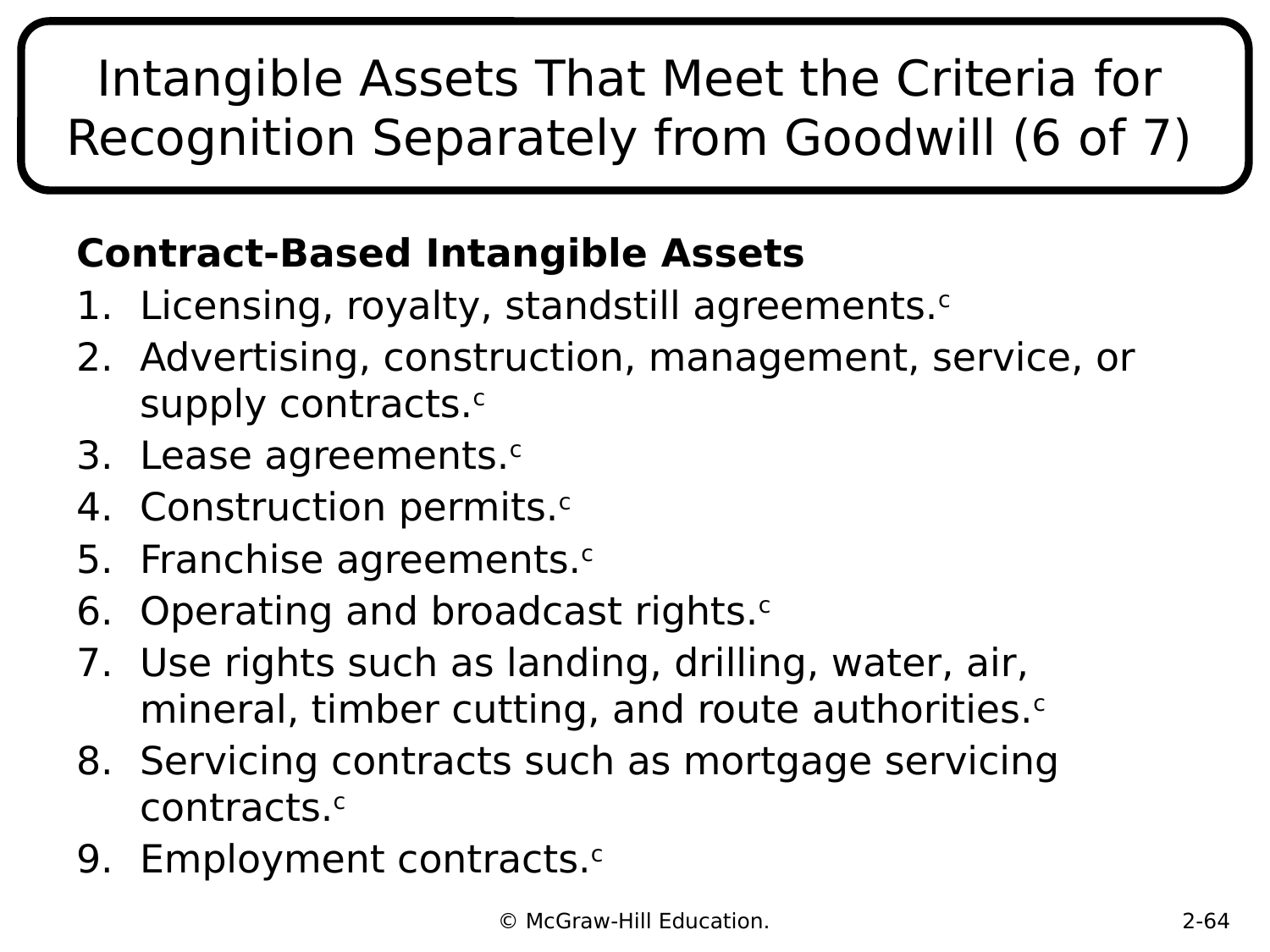

# Intangible Assets That Meet the Criteria for Recognition Separately from Goodwill (6 of 7)
Contract-Based Intangible Assets
Licensing, royalty, standstill agreements.c
Advertising, construction, management, service, or supply contracts.c
Lease agreements.c
Construction permits.c
Franchise agreements.c
Operating and broadcast rights.c
Use rights such as landing, drilling, water, air, mineral, timber cutting, and route authorities.c
Servicing contracts such as mortgage servicing contracts.c
Employment contracts.c